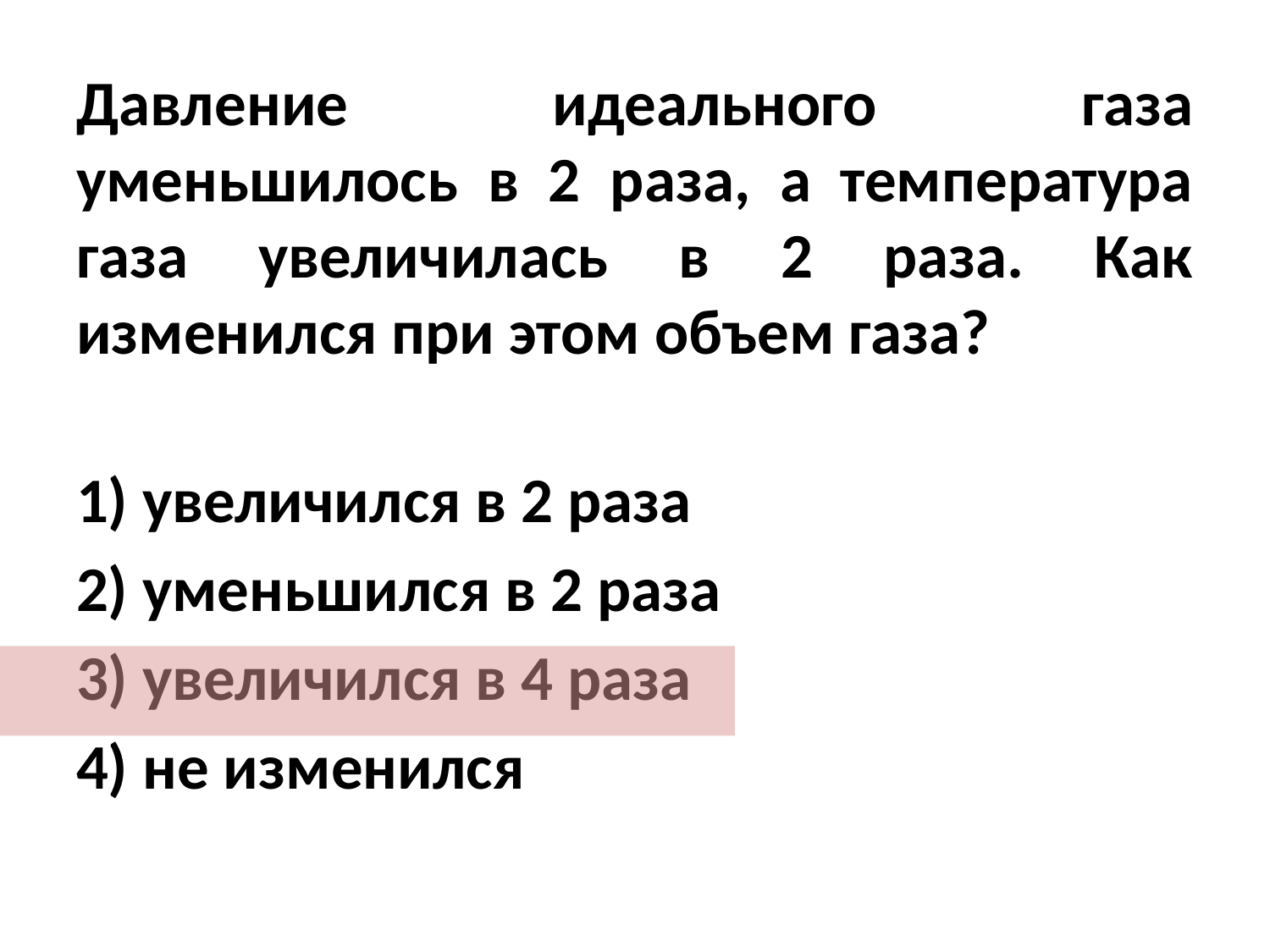

Давление идеального газа уменьшилось в 2 раза, а температура газа увеличилась в 2 раза. Как изменился при этом объем газа?

1) увеличился в 2 раза
2) уменьшился в 2 раза
3) увеличился в 4 раза
4) не изменился